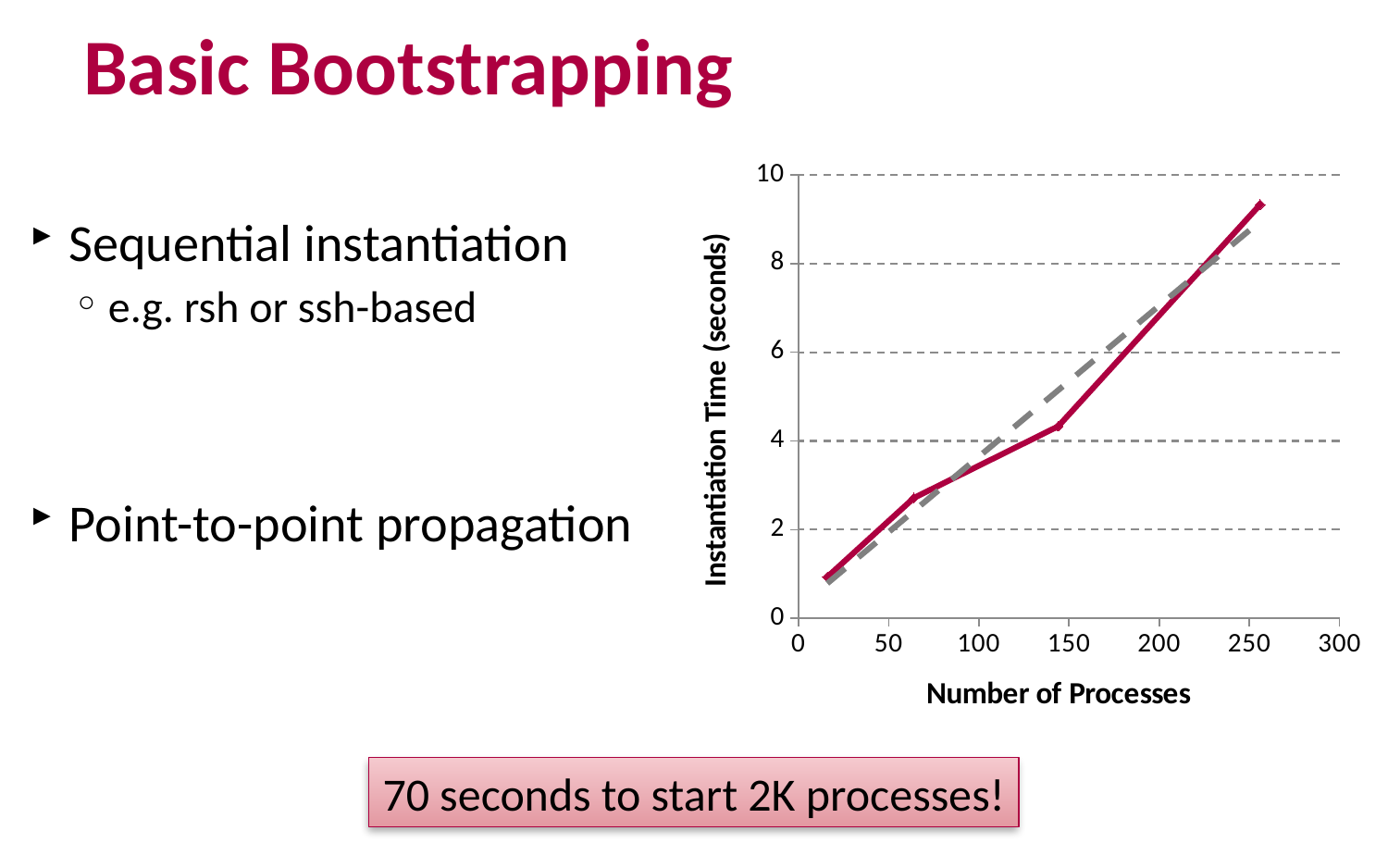

# Basic Bootstrapping

### Chart

| Category |  |
|---|---|
Sequential instantiation
e.g. rsh or ssh-based

Point-to-point propagation
70 seconds to start 2K processes!